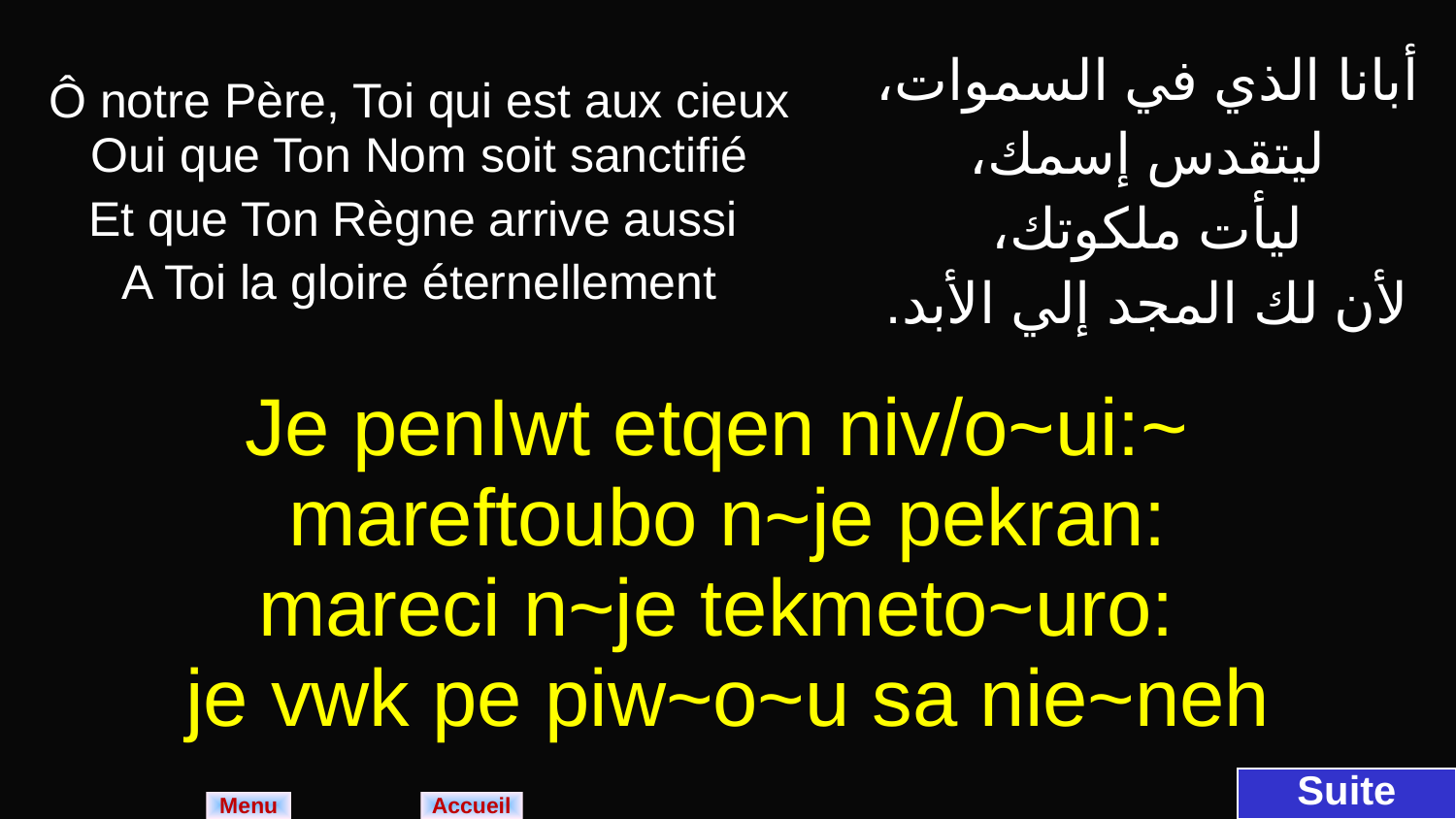

| Ô notre Père, Toi qui est aux cieux Oui que Ton Nom soit sanctifié Et que Ton Règne arrive aussi A Toi la gloire éternellement | أبانا الذي في السموات، ليتقدس إسمك، ليأت ملكوتك، لأن لك المجد إلي الأبد. |
| --- | --- |
| Je penIwt etqen niv/o~ui:~ mareftoubo n~je pekran: mareci n~je tekmeto~uro: je vwk pe piw~o~u sa nie~neh |  |
Suite
Menu